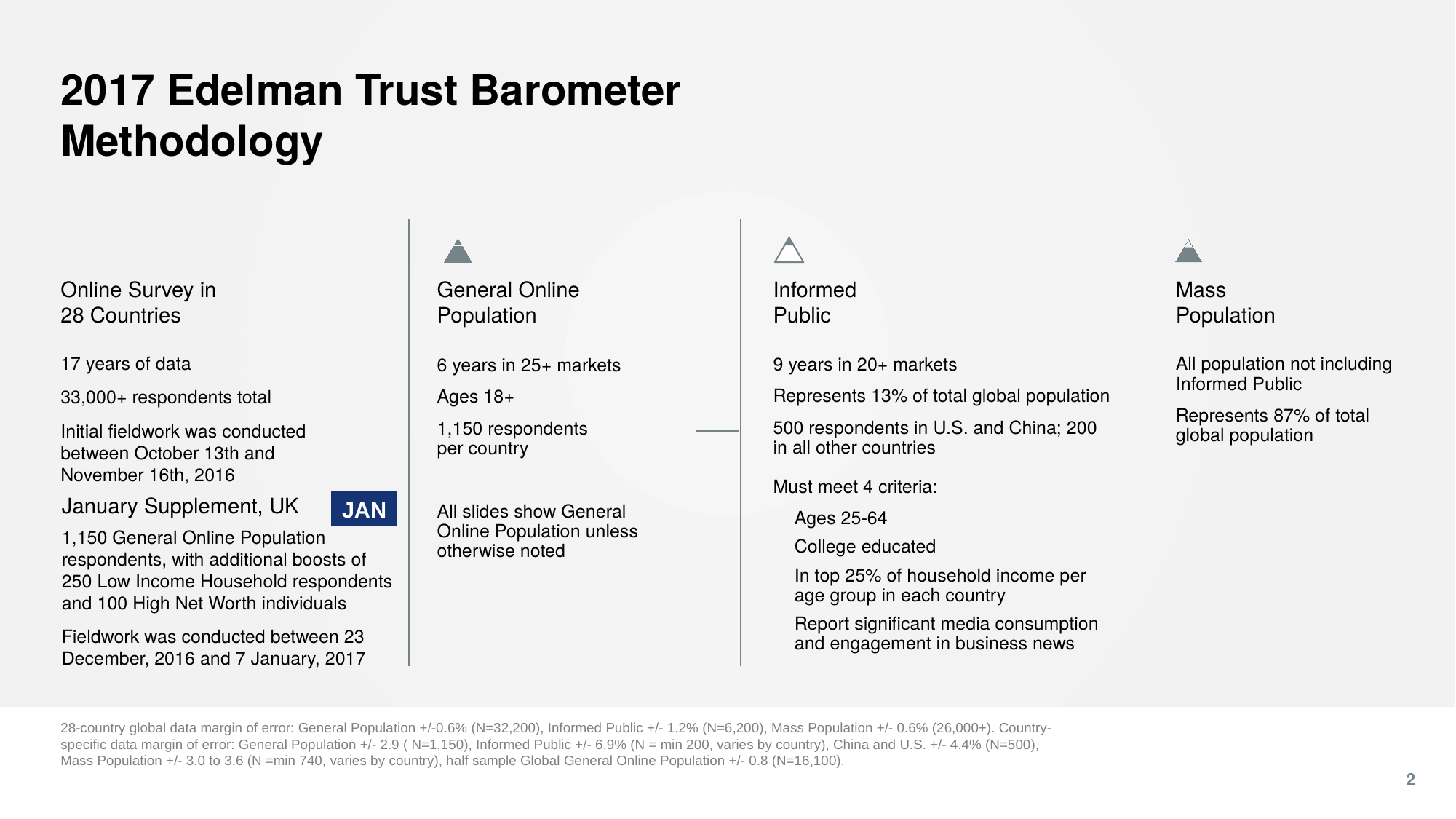

# 2017 Edelman Trust Barometer Methodology

Online Survey in
28 Countries
General Online Population
Informed
Public
Mass
Population
9 years in 20+ markets
Represents 13% of total global population
500 respondents in U.S. and China; 200 in all other countries

Must meet 4 criteria:
Ages 25-64
College educated
In top 25% of household income per age group in each country
Report significant media consumption and engagement in business news
All population not including
Informed Public
Represents 87% of total
global population
6 years in 25+ markets
Ages 18+
1,150 respondents
per country

All slides show General Online Population unless otherwise noted
17 years of data
33,000+ respondents total
Initial fieldwork was conducted between October 13th and November 16th, 2016

JAN
January Supplement, UK
1,150 General Online Population respondents, with additional boosts of 250 Low Income Household respondents and 100 High Net Worth individuals
Fieldwork was conducted between 23 December, 2016 and 7 January, 2017
28-country global data margin of error: General Population +/-0.6% (N=32,200), Informed Public +/- 1.2% (N=6,200), Mass Population +/- 0.6% (26,000+). Country-specific data margin of error: General Population +/- 2.9 ( N=1,150), Informed Public +/- 6.9% (N = min 200, varies by country), China and U.S. +/- 4.4% (N=500), Mass Population +/- 3.0 to 3.6 (N =min 740, varies by country), half sample Global General Online Population +/- 0.8 (N=16,100).
2